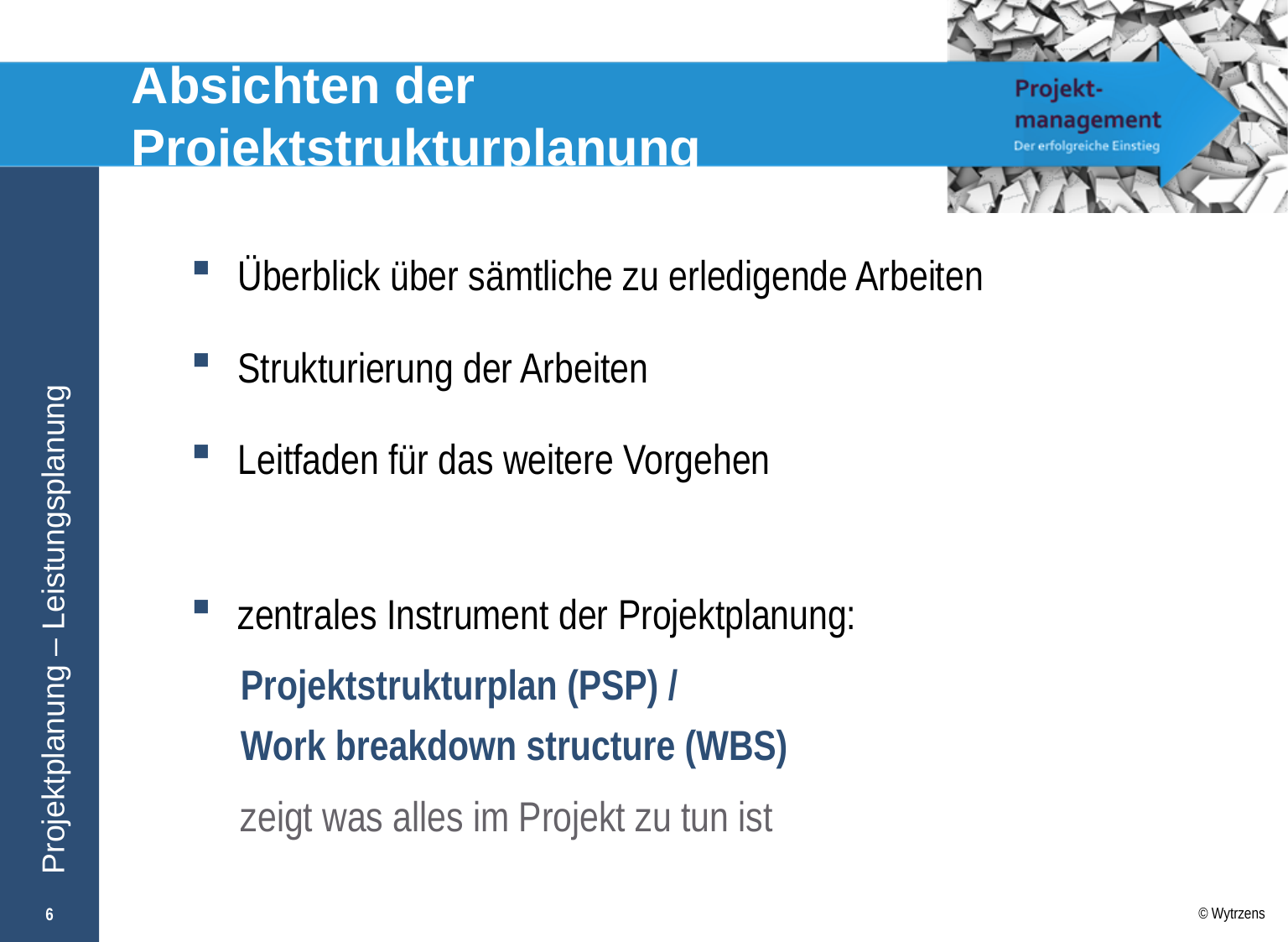

# Absichten der Projektstrukturplanung
Überblick über sämtliche zu erledigende Arbeiten
Strukturierung der Arbeiten
Leitfaden für das weitere Vorgehen
zentrales Instrument der Projektplanung:
Projektstrukturplan (PSP) /
Work breakdown structure (WBS)
zeigt was alles im Projekt zu tun ist
6